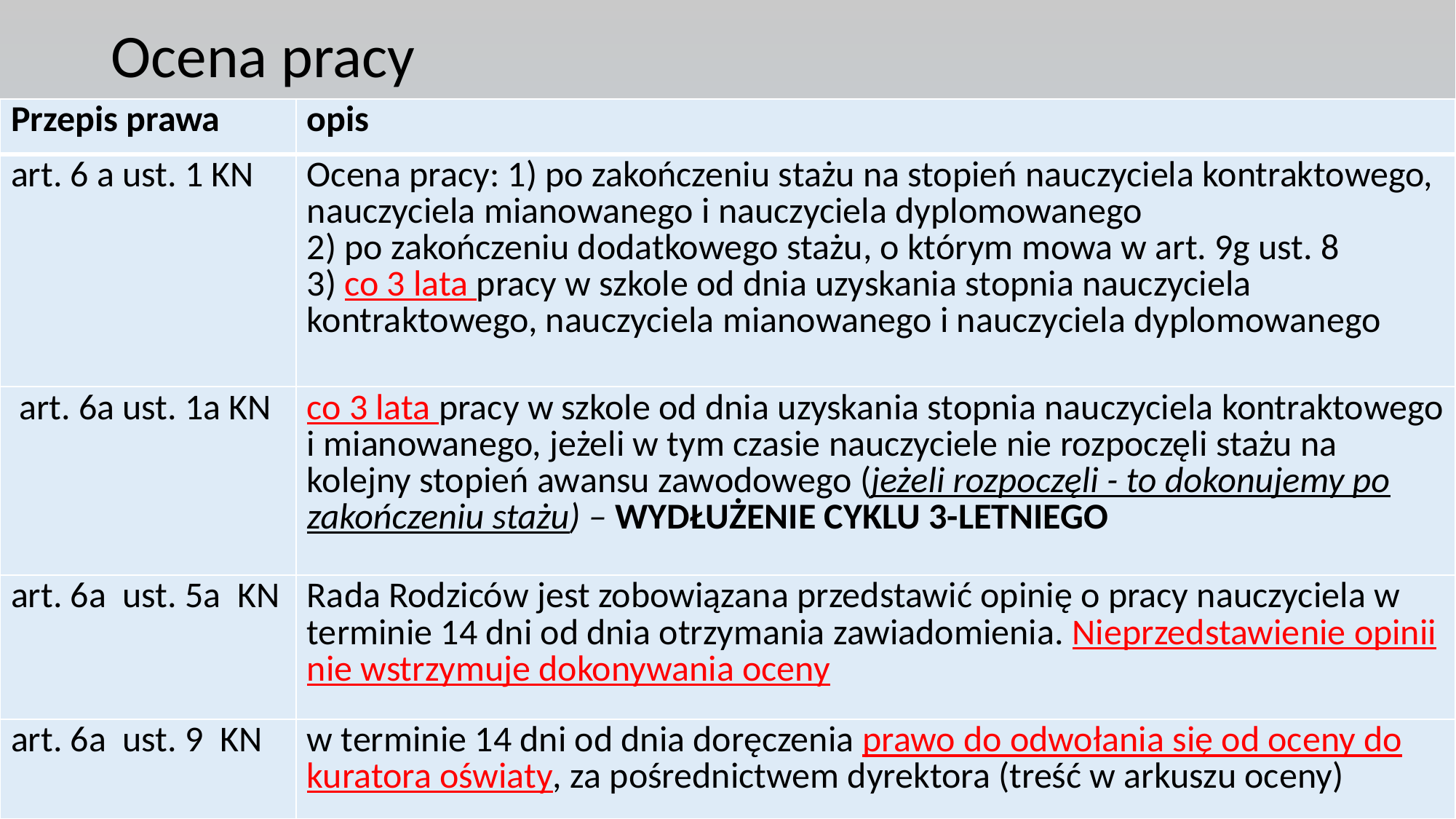

# Ocena pracy
| Przepis prawa | opis |
| --- | --- |
| art. 6 a ust. 1 KN | Ocena pracy: 1) po zakończeniu stażu na stopień nauczyciela kontraktowego, nauczyciela mianowanego i nauczyciela dyplomowanego 2) po zakończeniu dodatkowego stażu, o którym mowa w art. 9g ust. 8 3) co 3 lata pracy w szkole od dnia uzyskania stopnia nauczyciela kontraktowego, nauczyciela mianowanego i nauczyciela dyplomowanego |
| art. 6a ust. 1a KN | co 3 lata pracy w szkole od dnia uzyskania stopnia nauczyciela kontraktowego i mianowanego, jeżeli w tym czasie nauczyciele nie rozpoczęli stażu na kolejny stopień awansu zawodowego (jeżeli rozpoczęli - to dokonujemy po zakończeniu stażu) – WYDŁUŻENIE CYKLU 3-LETNIEGO |
| art. 6a ust. 5a KN | Rada Rodziców jest zobowiązana przedstawić opinię o pracy nauczyciela w terminie 14 dni od dnia otrzymania zawiadomienia. Nieprzedstawienie opinii nie wstrzymuje dokonywania oceny |
| art. 6a ust. 9 KN | w terminie 14 dni od dnia doręczenia prawo do odwołania się od oceny do kuratora oświaty, za pośrednictwem dyrektora (treść w arkuszu oceny) |
4